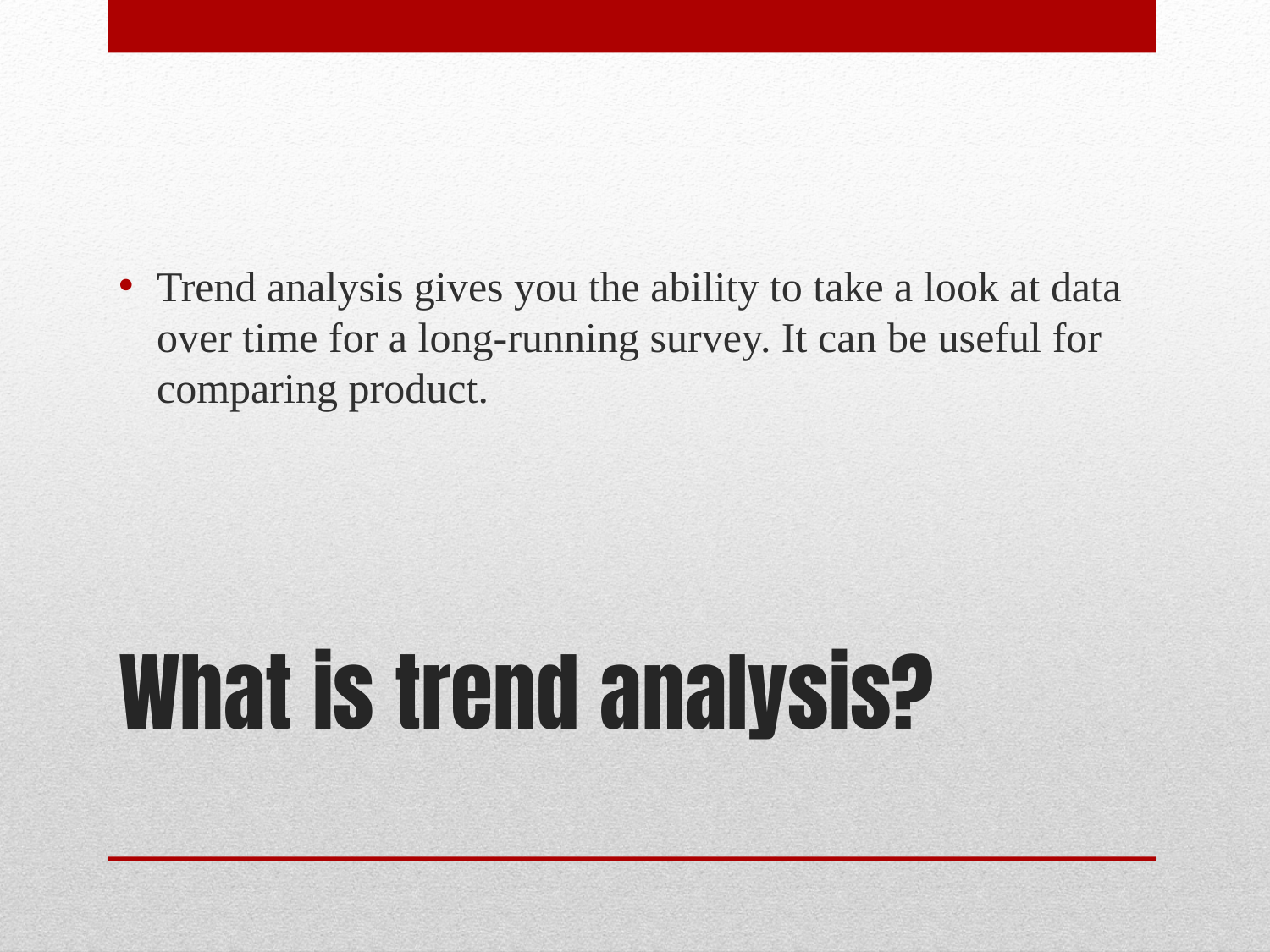

Trend analysis gives you the ability to take a look at data over time for a long-running survey. It can be useful for comparing product.

# What is trend analysis?